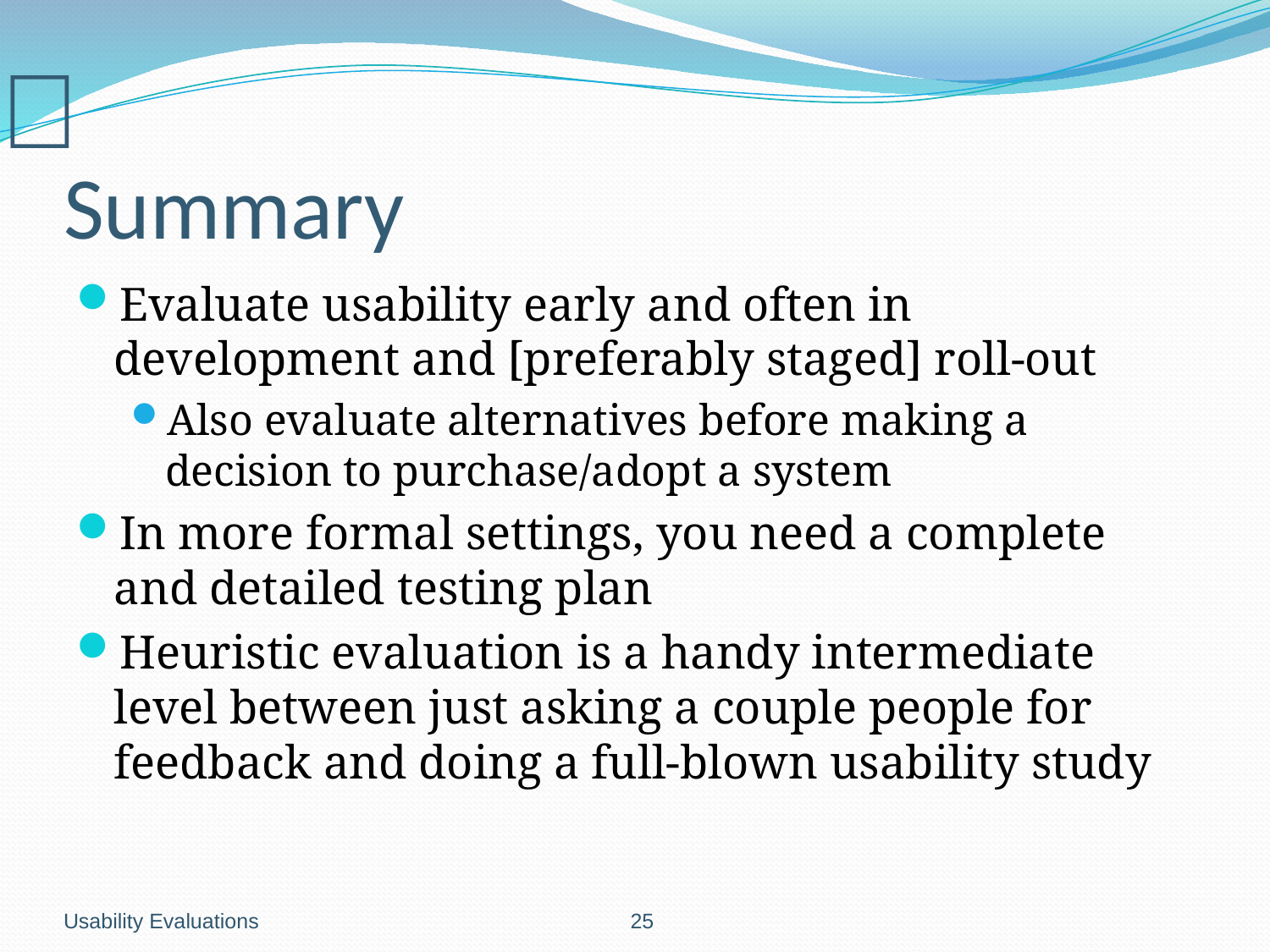

# Summary
Evaluate usability early and often in development and [preferably staged] roll-out
Also evaluate alternatives before making a decision to purchase/adopt a system
In more formal settings, you need a complete and detailed testing plan
Heuristic evaluation is a handy intermediate level between just asking a couple people for feedback and doing a full-blown usability study
Usability Evaluations
			    		 25